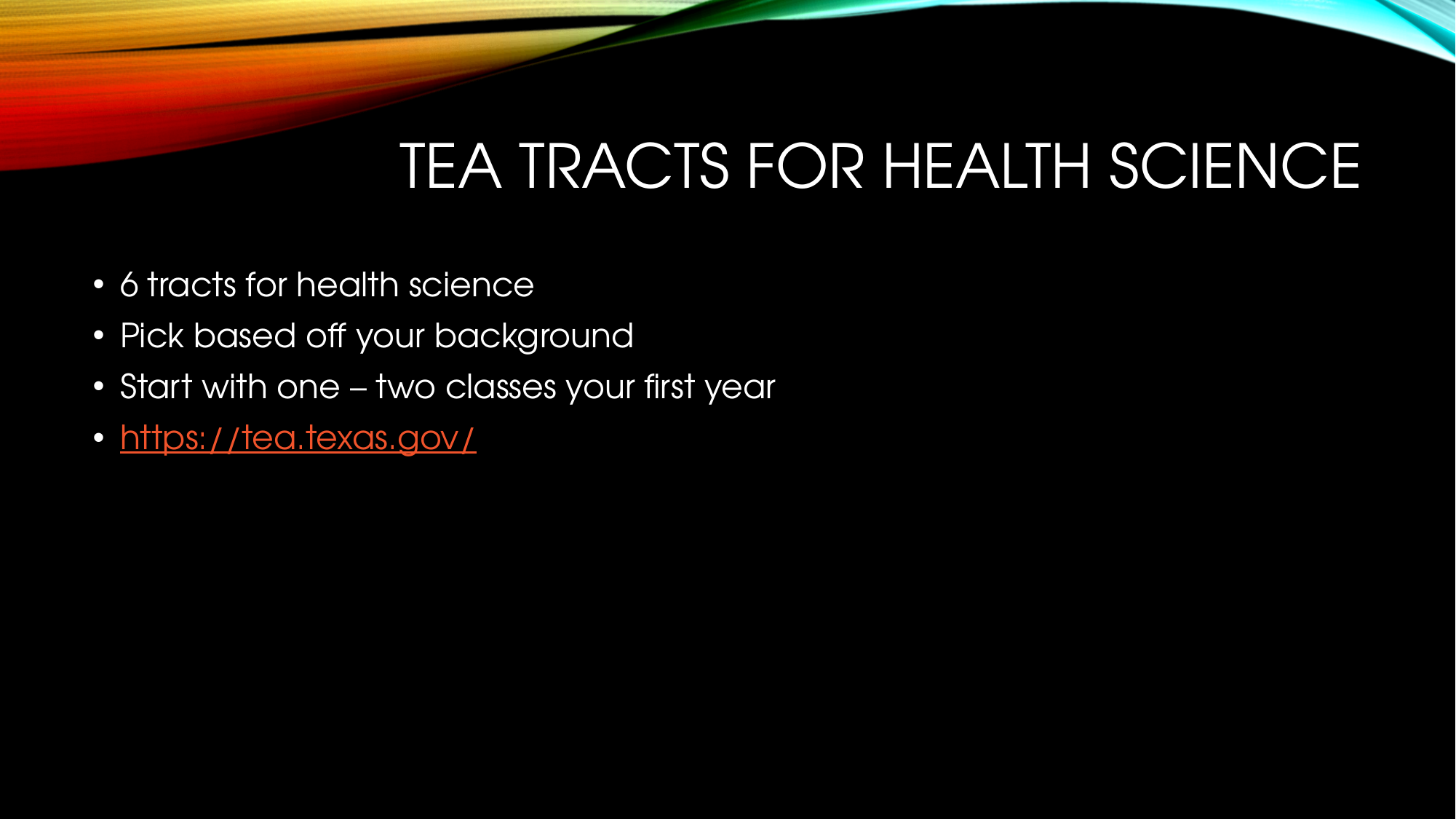

# Tea tracts for health science
6 tracts for health science
Pick based off your background
Start with one – two classes your first year
https://tea.texas.gov/